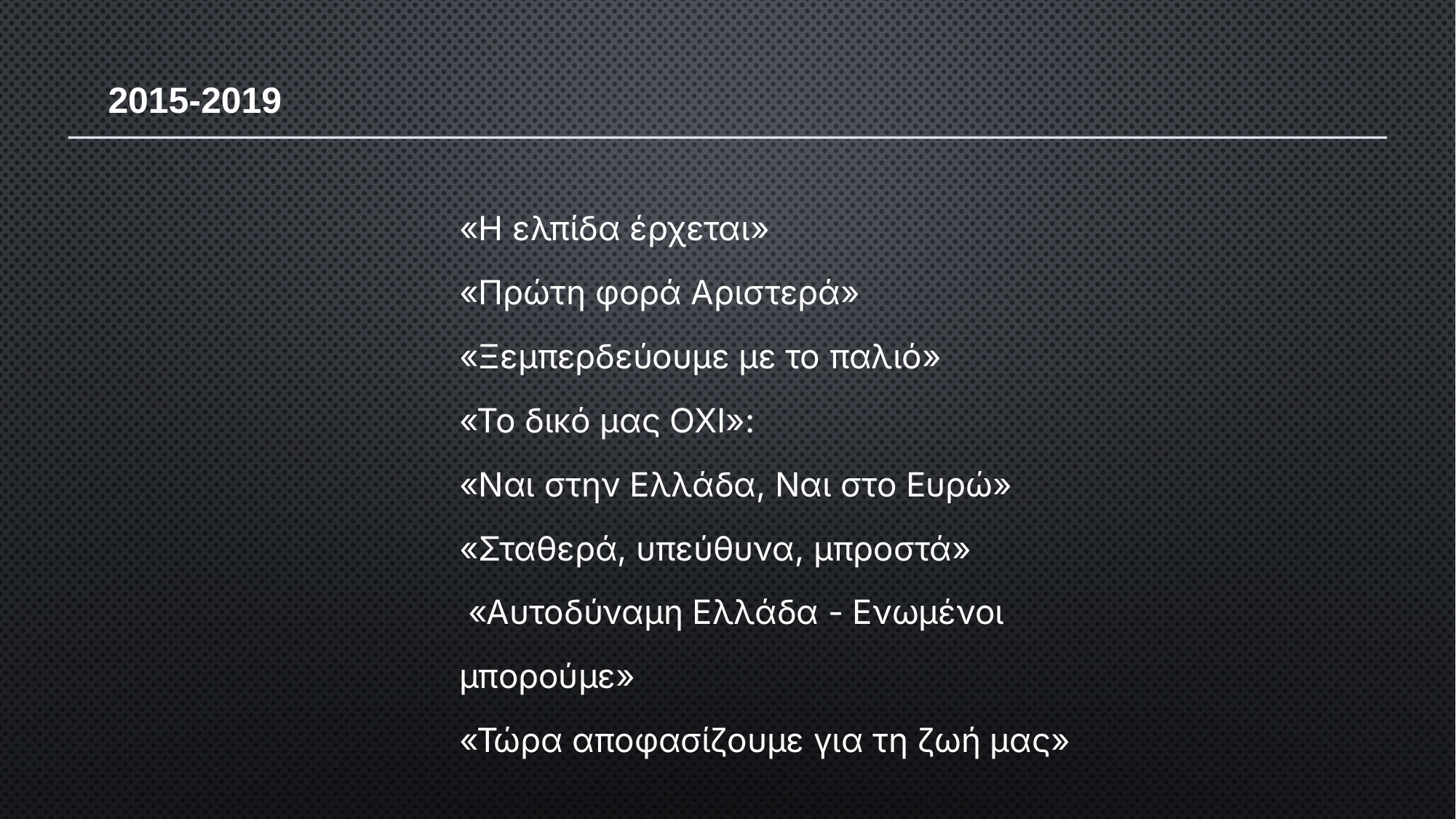

2015-2019

«Η ελπίδα έρχεται»
«Πρώτη φορά Αριστερά»
«Ξεμπερδεύουμε με το παλιό»
«Το δικό μας ΟΧΙ»:
«Ναι στην Ελλάδα, Ναι στο Ευρώ»
«Σταθερά, υπεύθυνα, μπροστά»
 «Αυτοδύναμη Ελλάδα - Ενωμένοι μπορούμε»
«Τώρα αποφασίζουμε για τη ζωή μας»